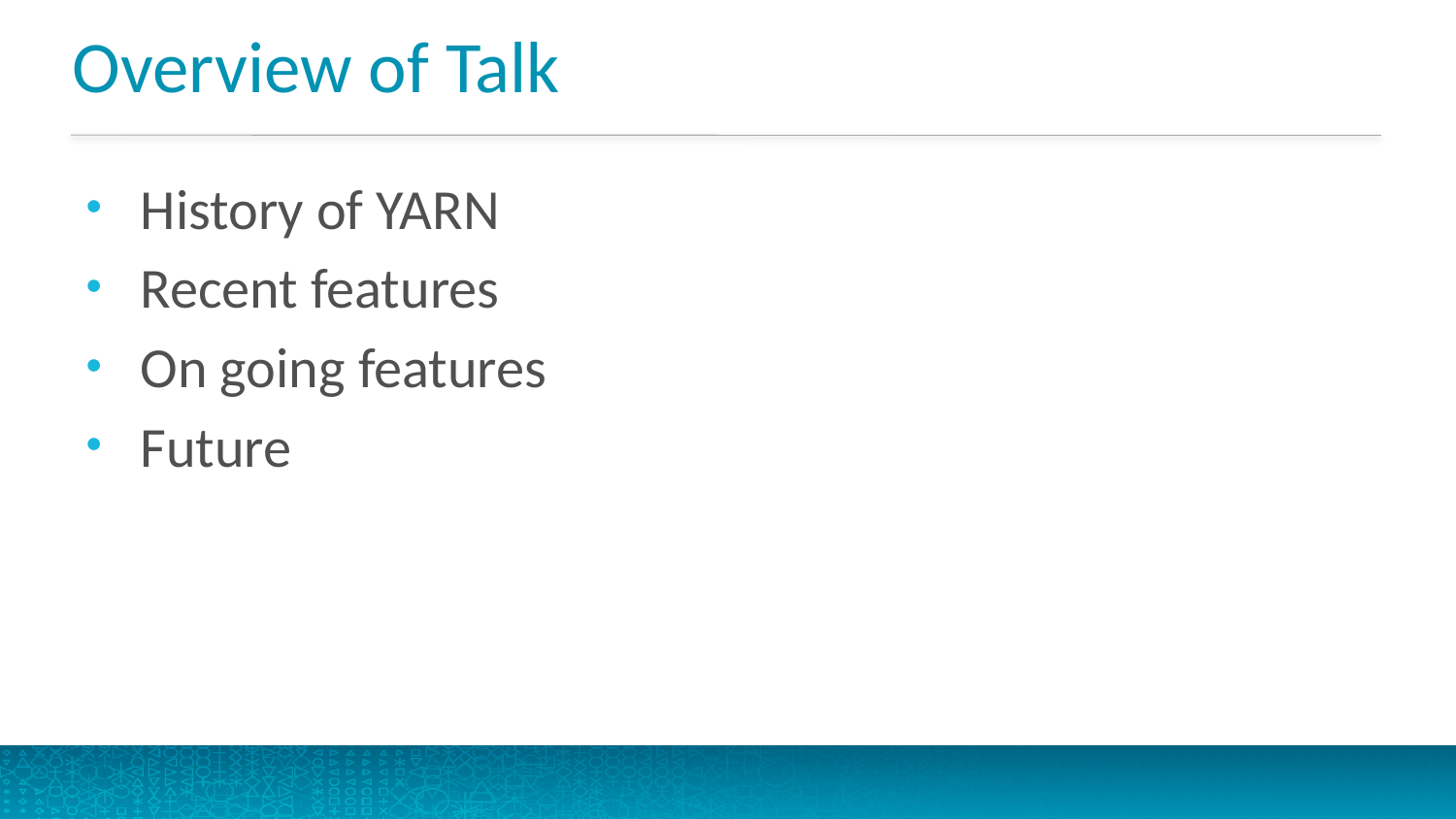

# Overview of Talk
History of YARN
Recent features
On going features
Future